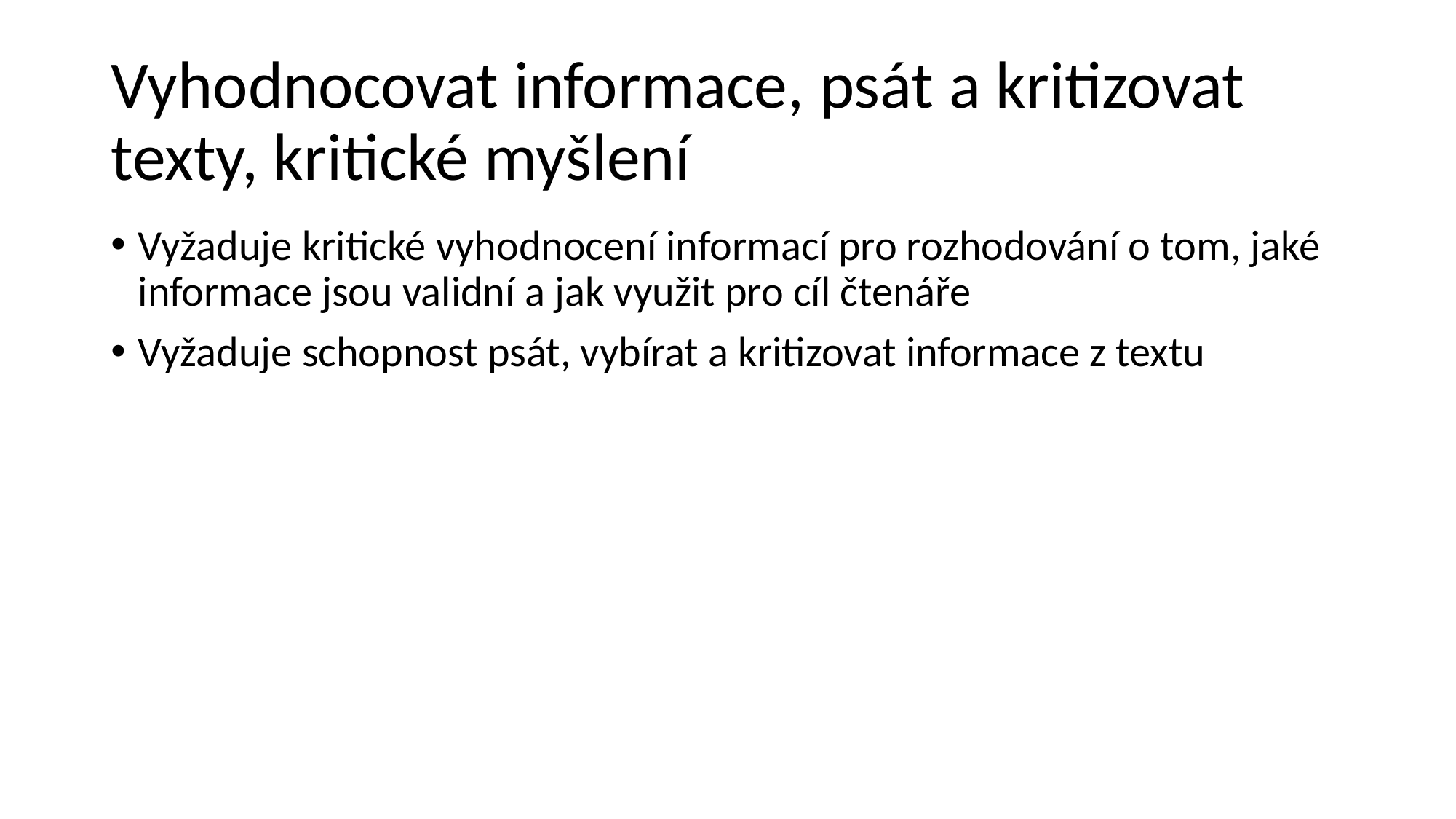

# Vyhodnocovat informace, psát a kritizovat texty, kritické myšlení
Vyžaduje kritické vyhodnocení informací pro rozhodování o tom, jaké informace jsou validní a jak využit pro cíl čtenáře
Vyžaduje schopnost psát, vybírat a kritizovat informace z textu